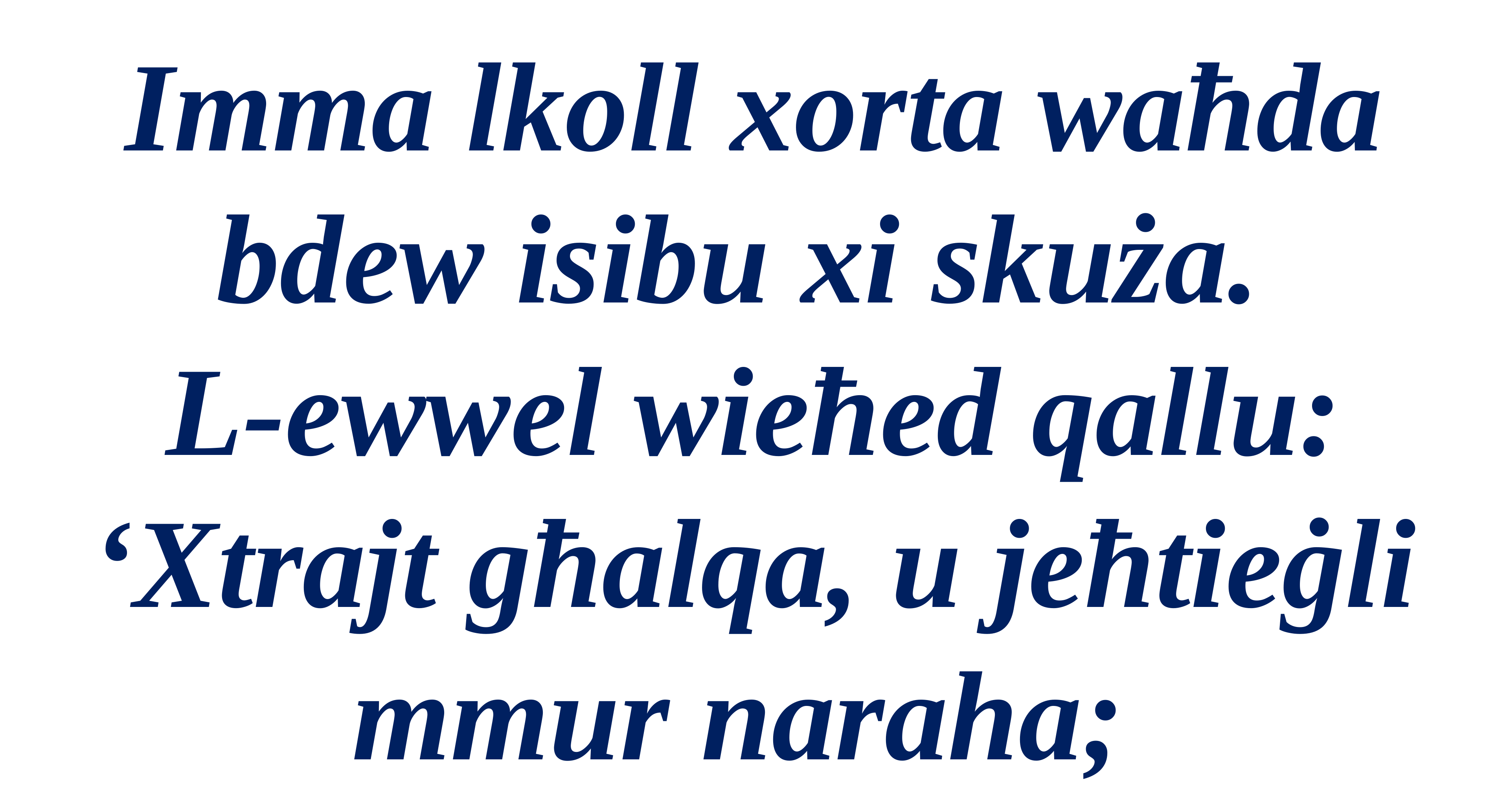

Imma lkoll xorta waħda bdew isibu xi skuża.
L-ewwel wieħed qallu: ‘Xtrajt għalqa, u jeħtieġli mmur naraha;